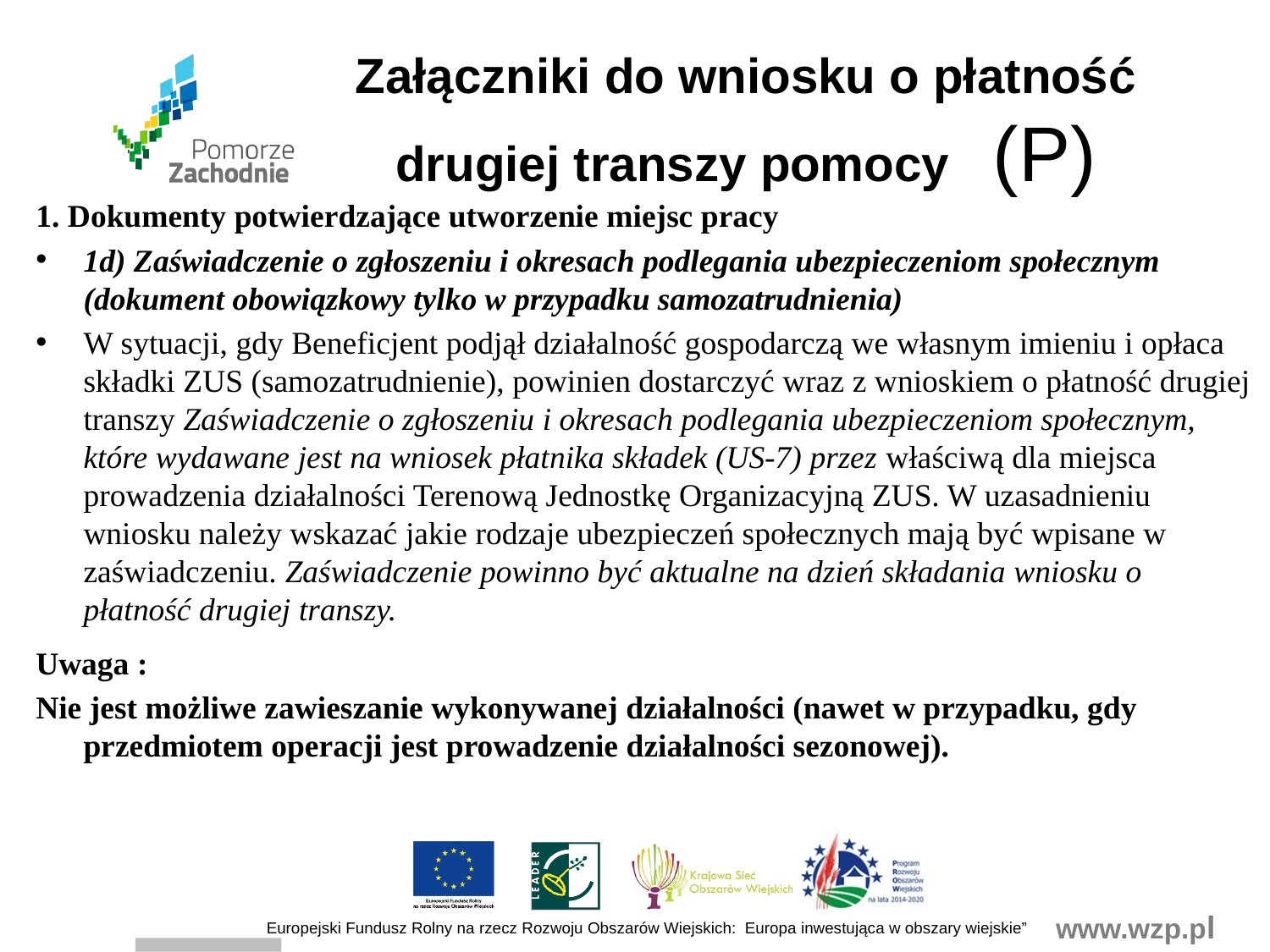

# Załączniki do wniosku o płatność drugiej transzy pomocy  (P)
1. Dokumenty potwierdzające utworzenie miejsc pracy
1d) Zaświadczenie o zgłoszeniu i okresach podlegania ubezpieczeniom społecznym (dokument obowiązkowy tylko w przypadku samozatrudnienia)
W sytuacji, gdy Beneficjent podjął działalność gospodarczą we własnym imieniu i opłaca składki ZUS (samozatrudnienie), powinien dostarczyć wraz z wnioskiem o płatność drugiej transzy Zaświadczenie o zgłoszeniu i okresach podlegania ubezpieczeniom społecznym, które wydawane jest na wniosek płatnika składek (US-7) przez właściwą dla miejsca prowadzenia działalności Terenową Jednostkę Organizacyjną ZUS. W uzasadnieniu wniosku należy wskazać jakie rodzaje ubezpieczeń społecznych mają być wpisane w zaświadczeniu. Zaświadczenie powinno być aktualne na dzień składania wniosku o płatność drugiej transzy.

Uwaga :
Nie jest możliwe zawieszanie wykonywanej działalności (nawet w przypadku, gdy przedmiotem operacji jest prowadzenie działalności sezonowej).